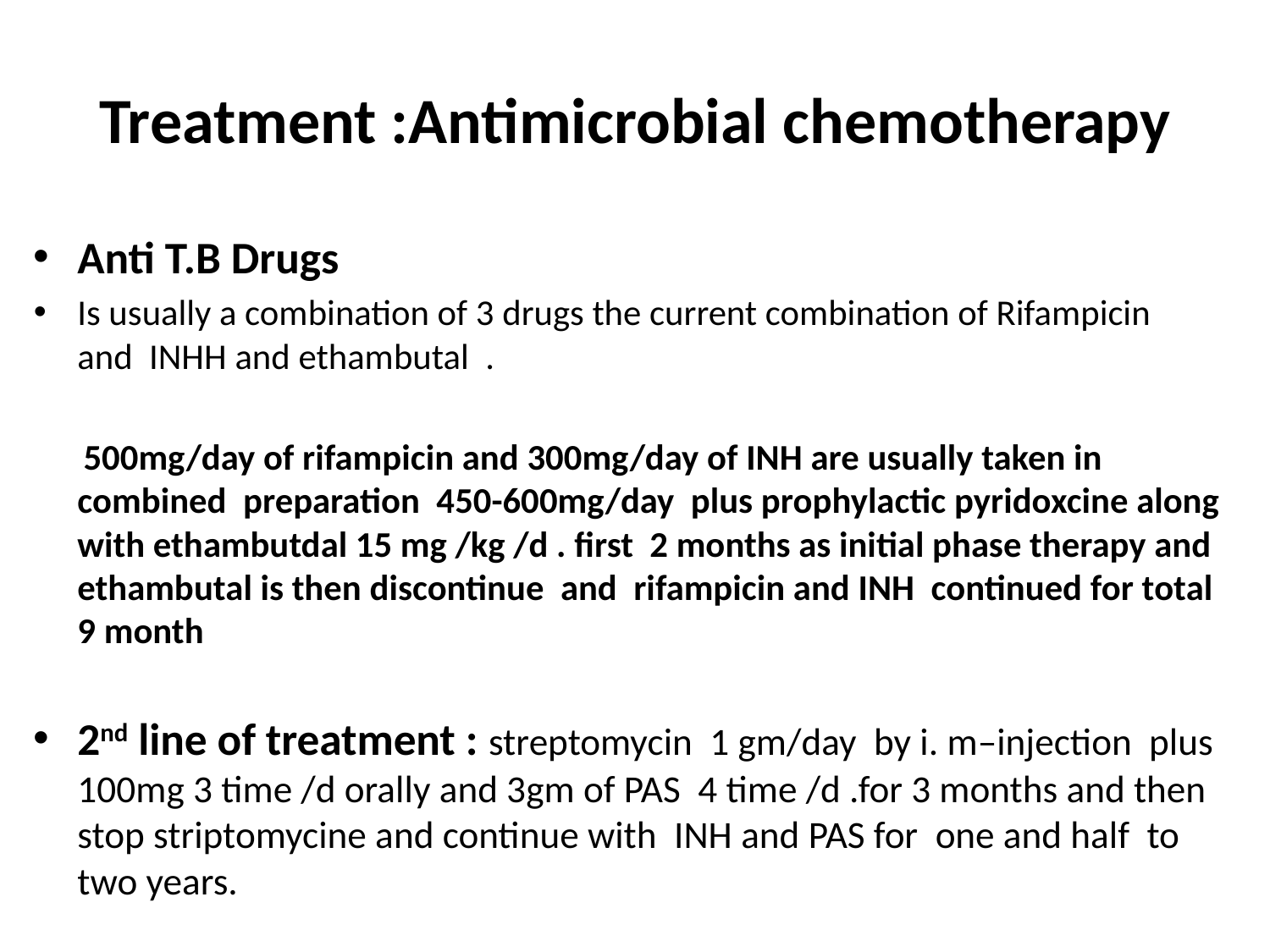

# Treatment :Antimicrobial chemotherapy
Anti T.B Drugs
Is usually a combination of 3 drugs the current combination of Rifampicin    and  INHH and ethambutal  .

      500mg/day of rifampicin and 300mg/day of INH are usually taken in combined  preparation  450-600mg/day  plus prophylactic pyridoxcine along with ethambutdal 15 mg /kg /d . first  2 months as initial phase therapy and ethambutal is then discontinue  and  rifampicin and INH  continued for total 9 month

2nd line of treatment : streptomycin  1 gm/day  by i. m–injection  plus 100mg 3 time /d orally and 3gm of PAS  4 time /d .for 3 months and then stop striptomycine and continue with  INH and PAS for  one and half  to  two years.